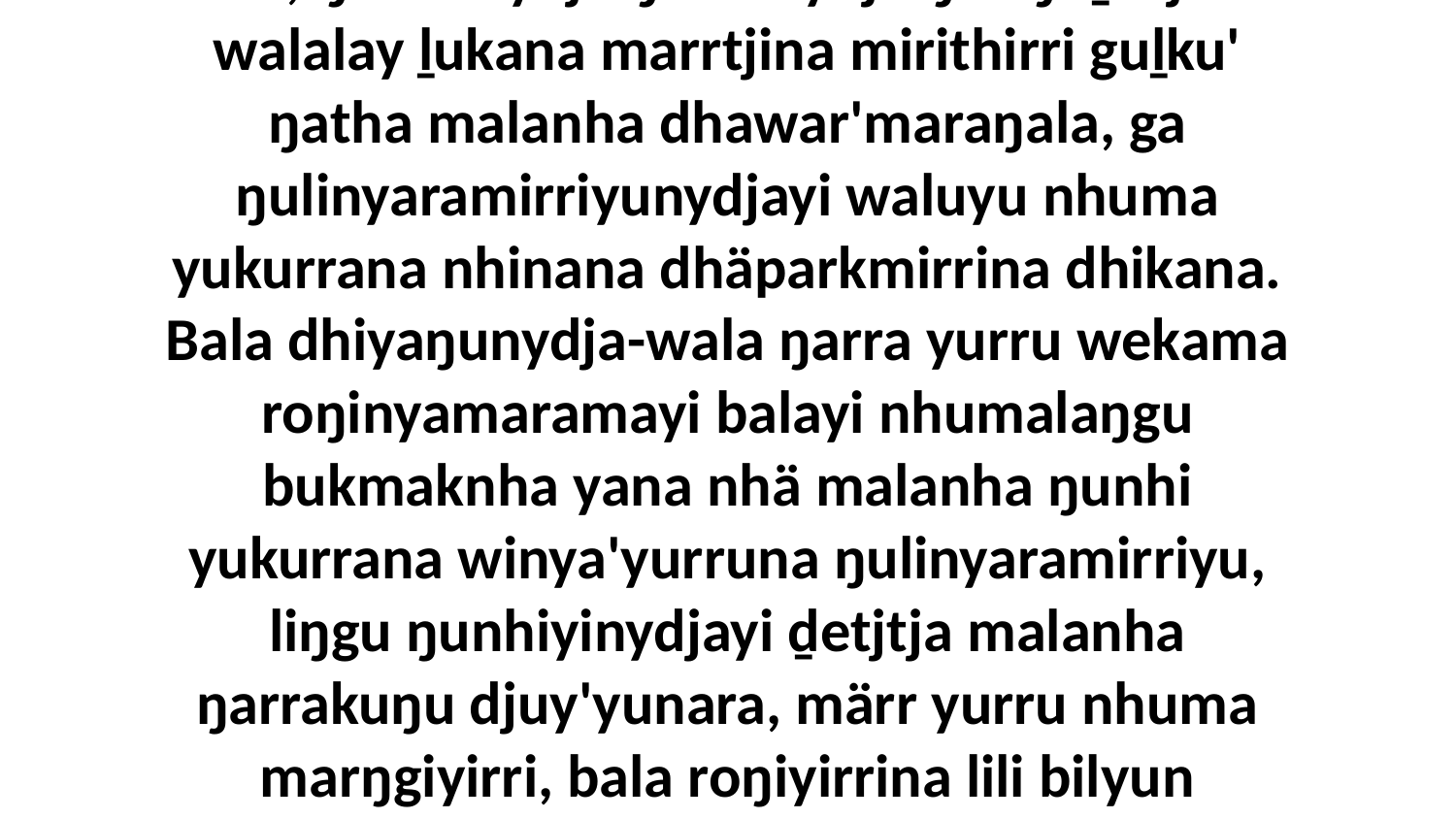

25 Yo, ŋäthilinydja ŋunhinydja ŋuriŋi ḏetjthu walalay ḻukana marrtjina mirithirri guḻku' ŋatha malanha dhawar'maraŋala, ga ŋulinyaramirriyunydjayi waluyu nhuma yukurrana nhinana dhäparkmirrina dhikana. Bala dhiyaŋunydja-wala ŋarra yurru wekama roŋinyamaramayi balayi nhumalaŋgu bukmaknha yana nhä malanha ŋunhi yukurrana winya'yurruna ŋulinyaramirriyu, liŋgu ŋunhiyinydjayi ḏetjtja malanha ŋarrakuŋu djuy'yunara, märr yurru nhuma marŋgiyirri, bala roŋiyirrina lili bilyun ŋarrakalana.